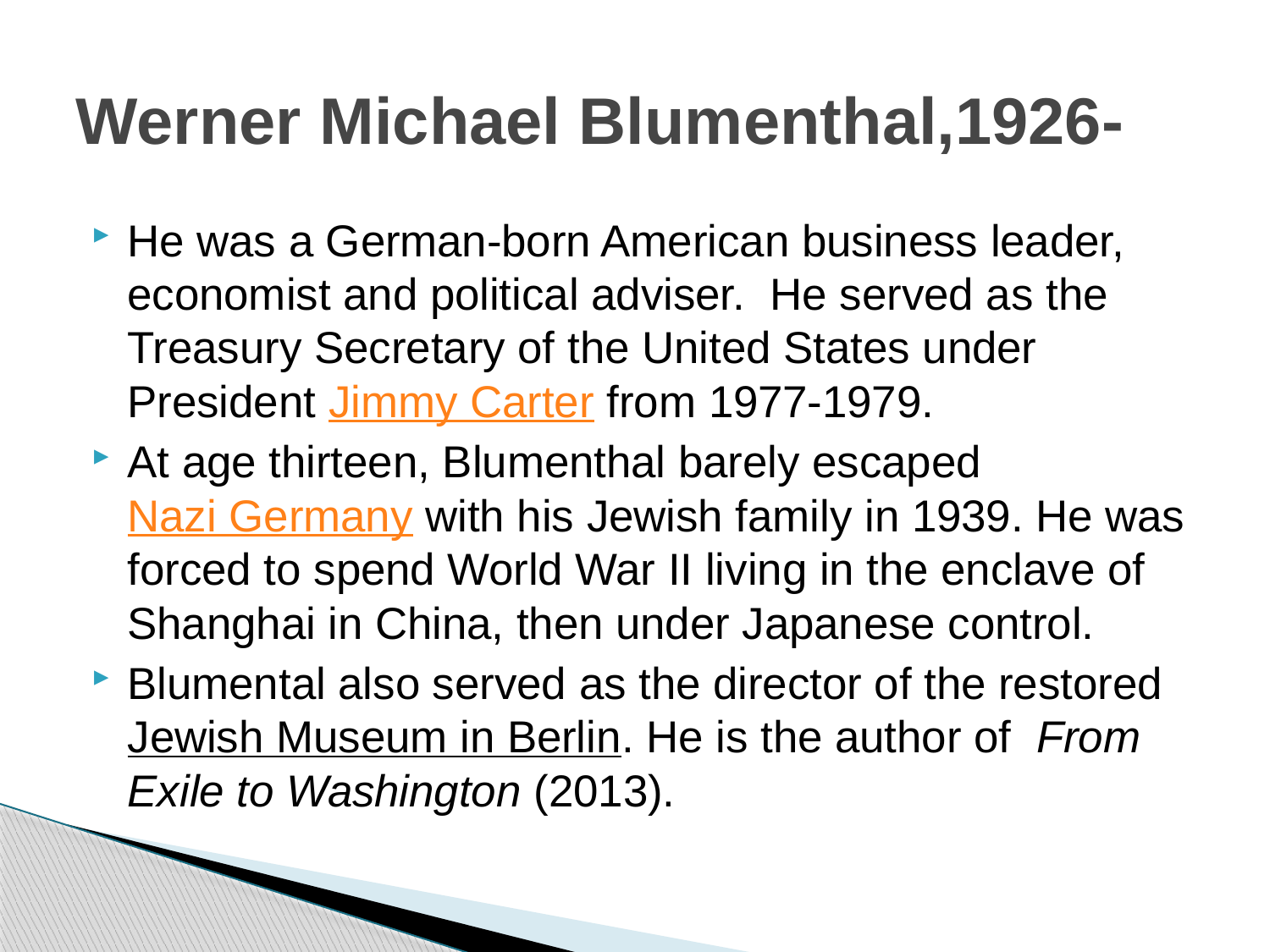

# Werner Michael Blumenthal,1926-
He was a German-born American business leader, economist and political adviser.  He served as the Treasury Secretary of the United States under President Jimmy Carter from 1977-1979.
At age thirteen, Blumenthal barely escaped Nazi Germany with his Jewish family in 1939. He was forced to spend World War II living in the enclave of Shanghai in China, then under Japanese control.
Blumental also served as the director of the restored Jewish Museum in Berlin. He is the author of  From Exile to Washington (2013).